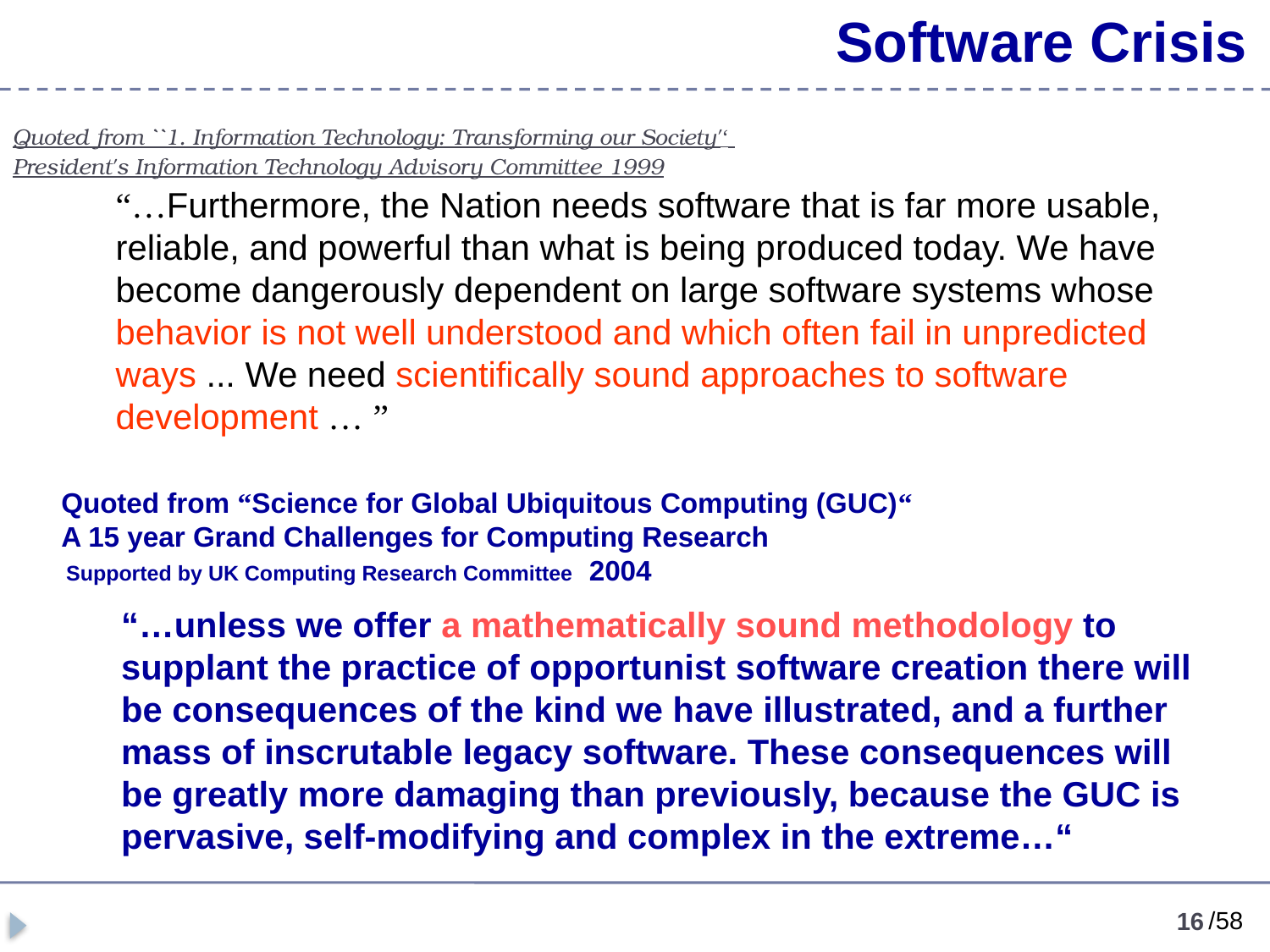

Software Crisis
# Quoted from ``1. Information Technology: Transforming our Society'‘ President's Information Technology Advisory Committee 1999
	“…Furthermore, the Nation needs software that is far more usable, reliable, and powerful than what is being produced today. We have become dangerously dependent on large software systems whose behavior is not well understood and which often fail in unpredicted ways ... We need scientifically sound approaches to software development … ”
Quoted from “Science for Global Ubiquitous Computing (GUC)“
A 15 year Grand Challenges for Computing Research
 Supported by UK Computing Research Committee  2004
	“…unless we offer a mathematically sound methodology to supplant the practice of opportunist software creation there will be consequences of the kind we have illustrated, and a further mass of inscrutable legacy software. These consequences will be greatly more damaging than previously, because the GUC is pervasive, self-modifying and complex in the extreme…“
16